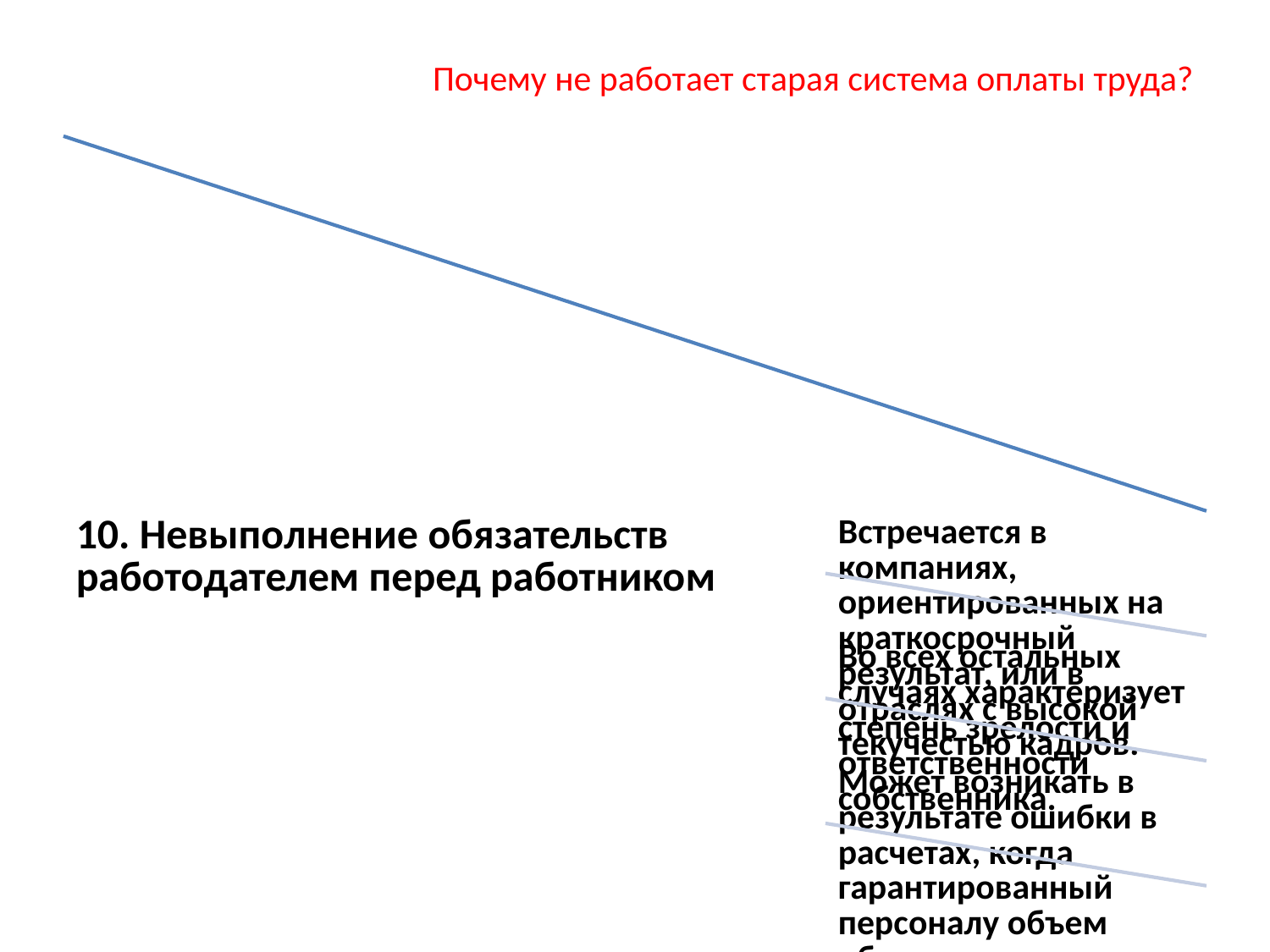

# Почему не работает старая система оплаты труда?
10. Невыполнение обязательств работодателем перед работником